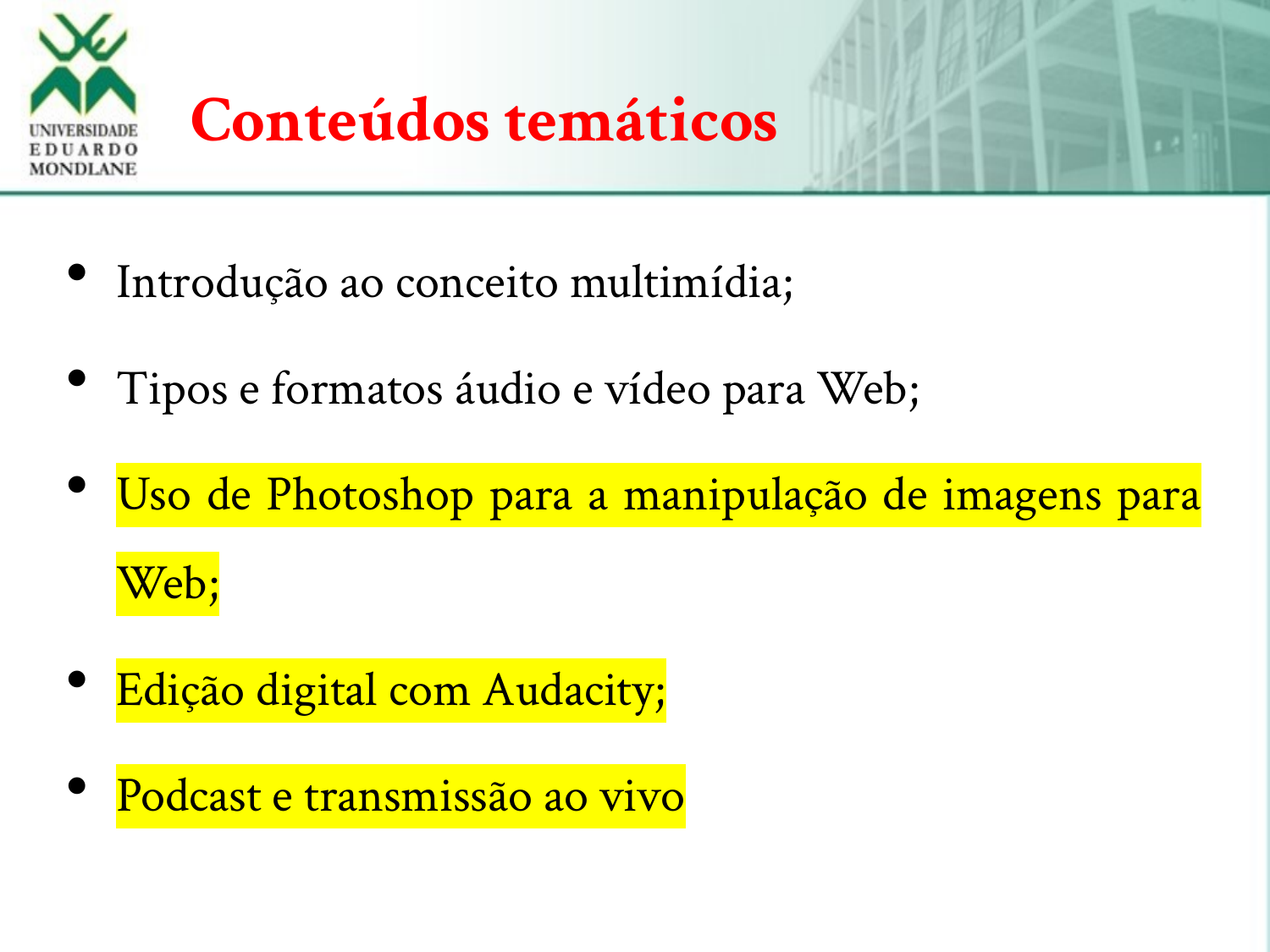

# Conteúdos temáticos
Introdução ao conceito multimídia;
Tipos e formatos áudio e vídeo para Web;
Uso de Photoshop para a manipulação de imagens para Web;
Edição digital com Audacity;
Podcast e transmissão ao vivo